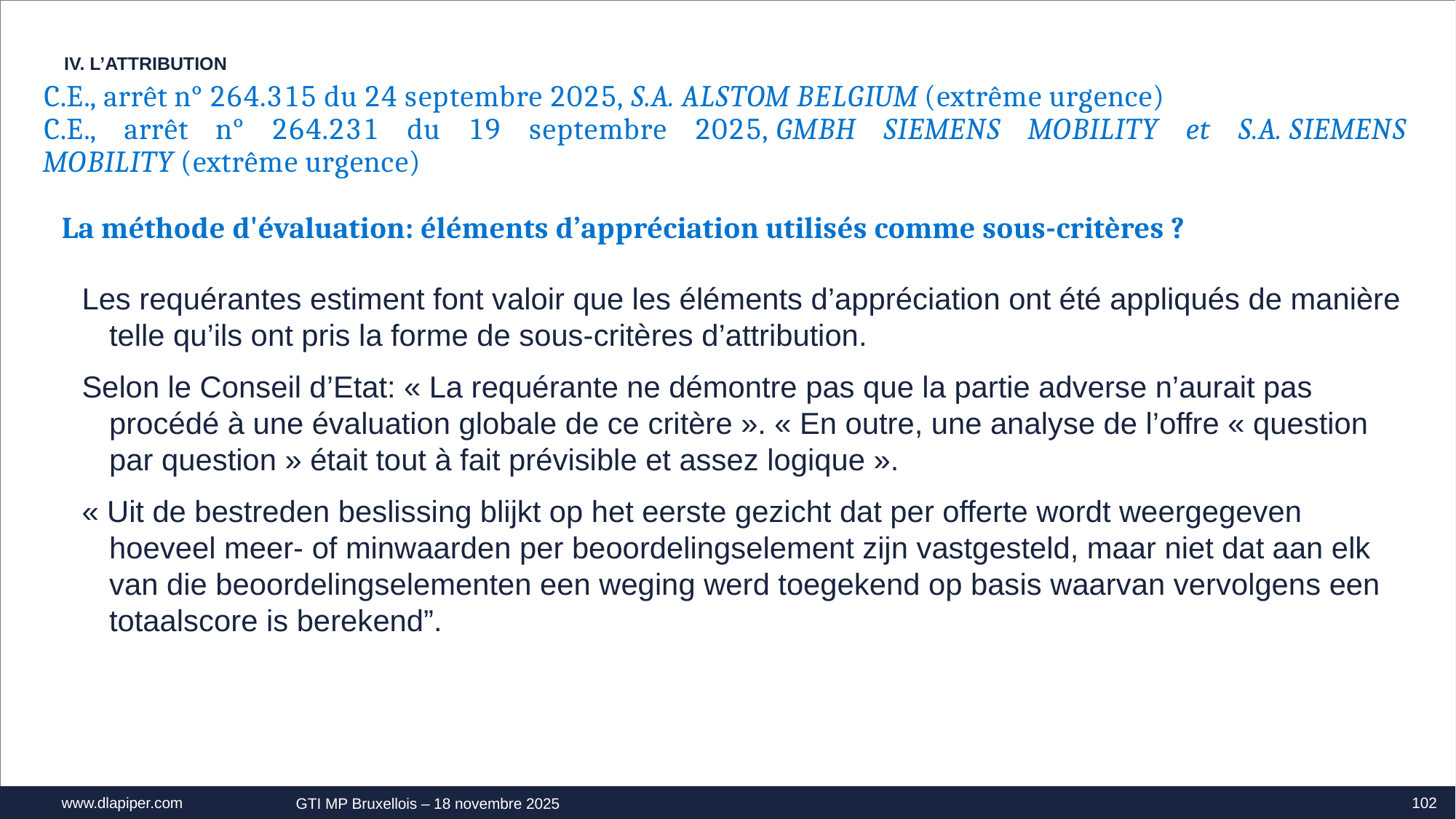

IV. L’ATTRIBUTION
C.E., arrêt n° 264.315 du 24 septembre 2025, S.A. ALSTOM BELGIUM (extrême urgence)
C.E., arrêt n° 264.231 du 19 septembre 2025, GMBH SIEMENS MOBILITY et S.A. SIEMENS MOBILITY (extrême urgence)
La méthode d'évaluation: éléments d’appréciation utilisés comme sous-critères ?

Les requérantes estiment font valoir que les éléments d’appréciation ont été appliqués de manière telle qu’ils ont pris la forme de sous-critères d’attribution.
Selon le Conseil d’Etat: « La requérante ne démontre pas que la partie adverse n’aurait pas procédé à une évaluation globale de ce critère ». « En outre, une analyse de l’offre « question par question » était tout à fait prévisible et assez logique ».
« Uit de bestreden beslissing blijkt op het eerste gezicht dat per offerte wordt weergegeven hoeveel meer- of minwaarden per beoordelingselement zijn vastgesteld, maar niet dat aan elk van die beoordelingselementen een weging werd toegekend op basis waarvan vervolgens een totaalscore is berekend”.

102
GTI MP Bruxellois – 18 novembre 2025